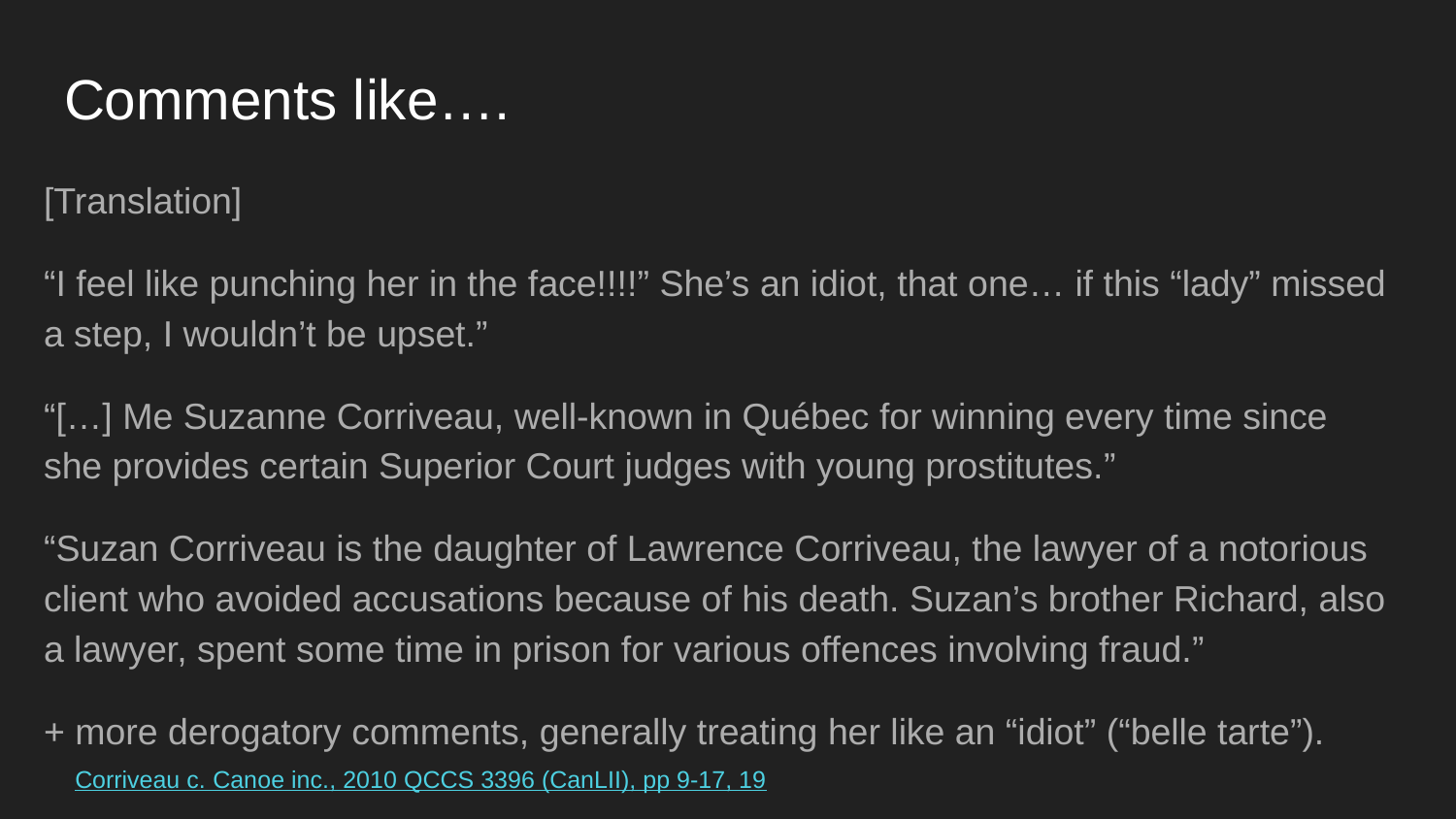

# Comments like….
[Translation]
“I feel like punching her in the face!!!!” She’s an idiot, that one… if this “lady” missed a step, I wouldn’t be upset.”
“[…] Me Suzanne Corriveau, well-known in Québec for winning every time since she provides certain Superior Court judges with young prostitutes.”
“Suzan Corriveau is the daughter of Lawrence Corriveau, the lawyer of a notorious client who avoided accusations because of his death. Suzan’s brother Richard, also a lawyer, spent some time in prison for various offences involving fraud.”
+ more derogatory comments, generally treating her like an “idiot” (“belle tarte”).

Corriveau c. Canoe inc., 2010 QCCS 3396 (CanLII), pp 9-17, 19